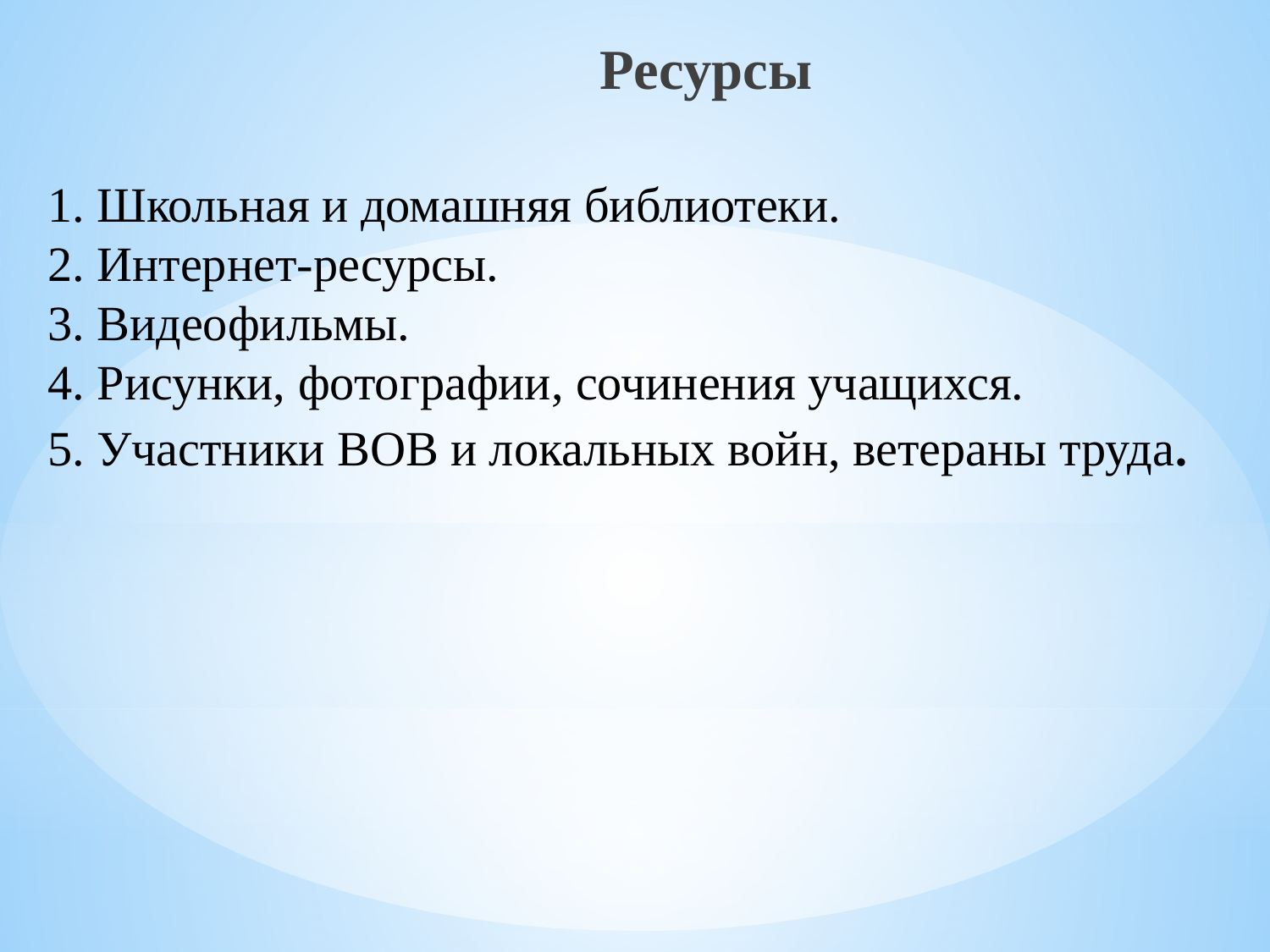

Ресурсы
# 1. Школьная и домашняя библиотеки. 2. Интернет-ресурсы. 3. Видеофильмы. 4. Рисунки, фотографии, сочинения учащихся. 5. Участники ВОВ и локальных войн, ветераны труда.